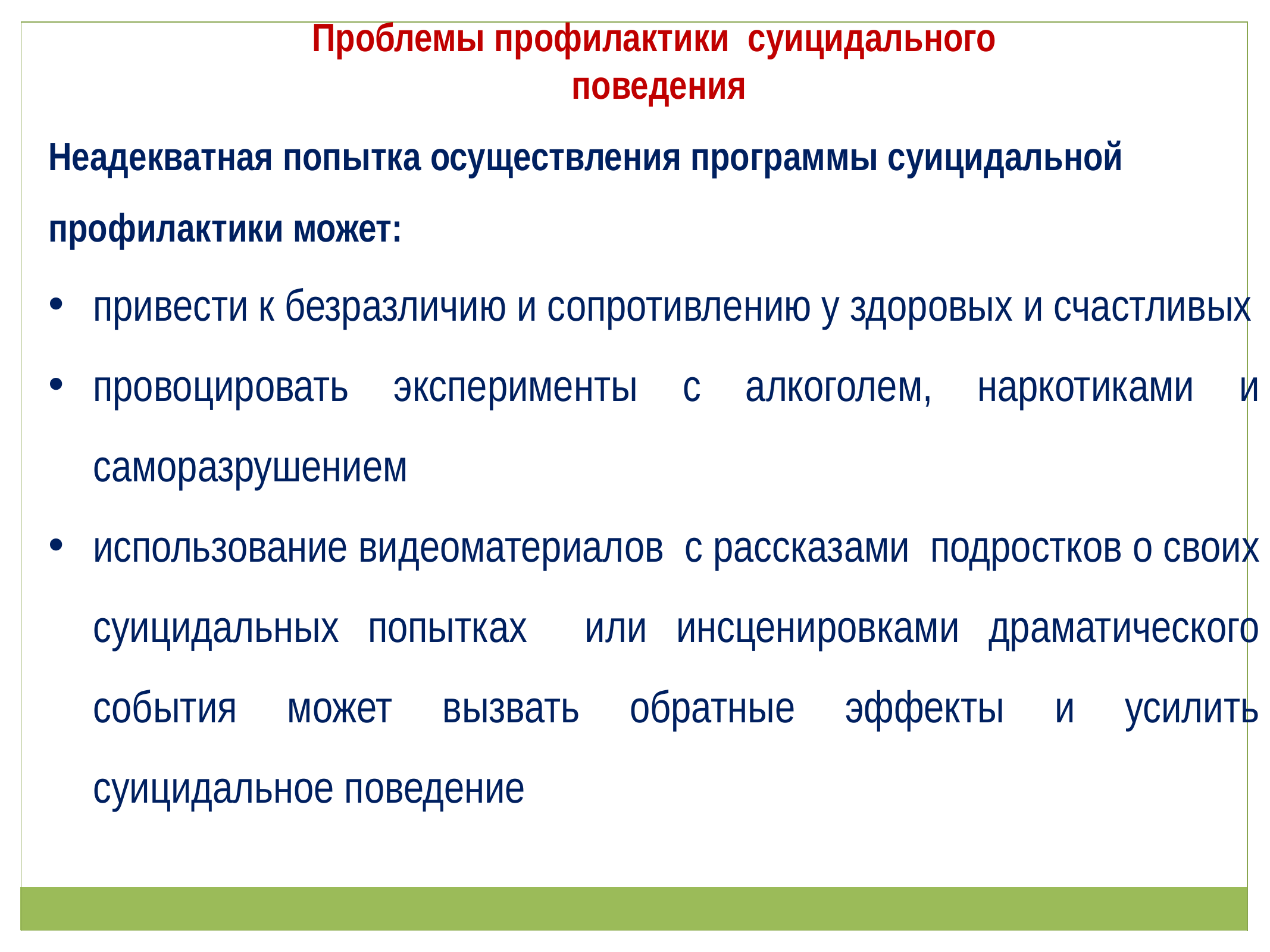

Проблемы профилактики  суицидального
 поведения
Неадекватная попытка осуществления программы суицидальной профилактики может:
привести к безразличию и сопротивлению у здоровых и счастливых
провоцировать эксперименты с алкоголем, наркотиками и саморазрушением
использование видеоматериалов  с рассказами  подростков о своих суицидальных попытках  или инсценировками драматического события может вызвать обратные эффекты и усилить суицидальное поведение